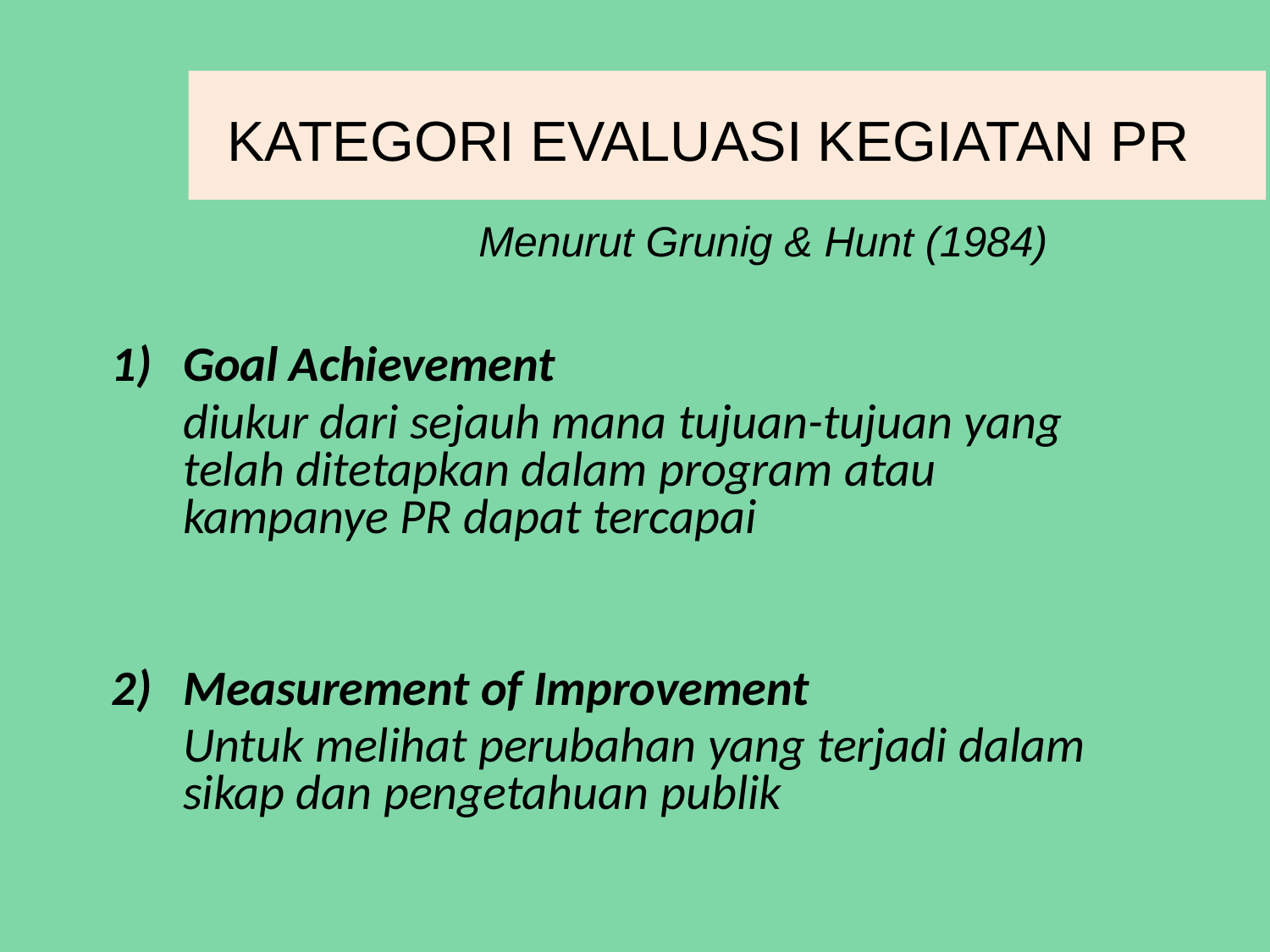

KATEGORI EVALUASI KEGIATAN PR

Menurut Grunig & Hunt (1984)
Goal Achievement
	diukur dari sejauh mana tujuan-tujuan yang telah ditetapkan dalam program atau kampanye PR dapat tercapai

Measurement of Improvement
	Untuk melihat perubahan yang terjadi dalam sikap dan pengetahuan publik